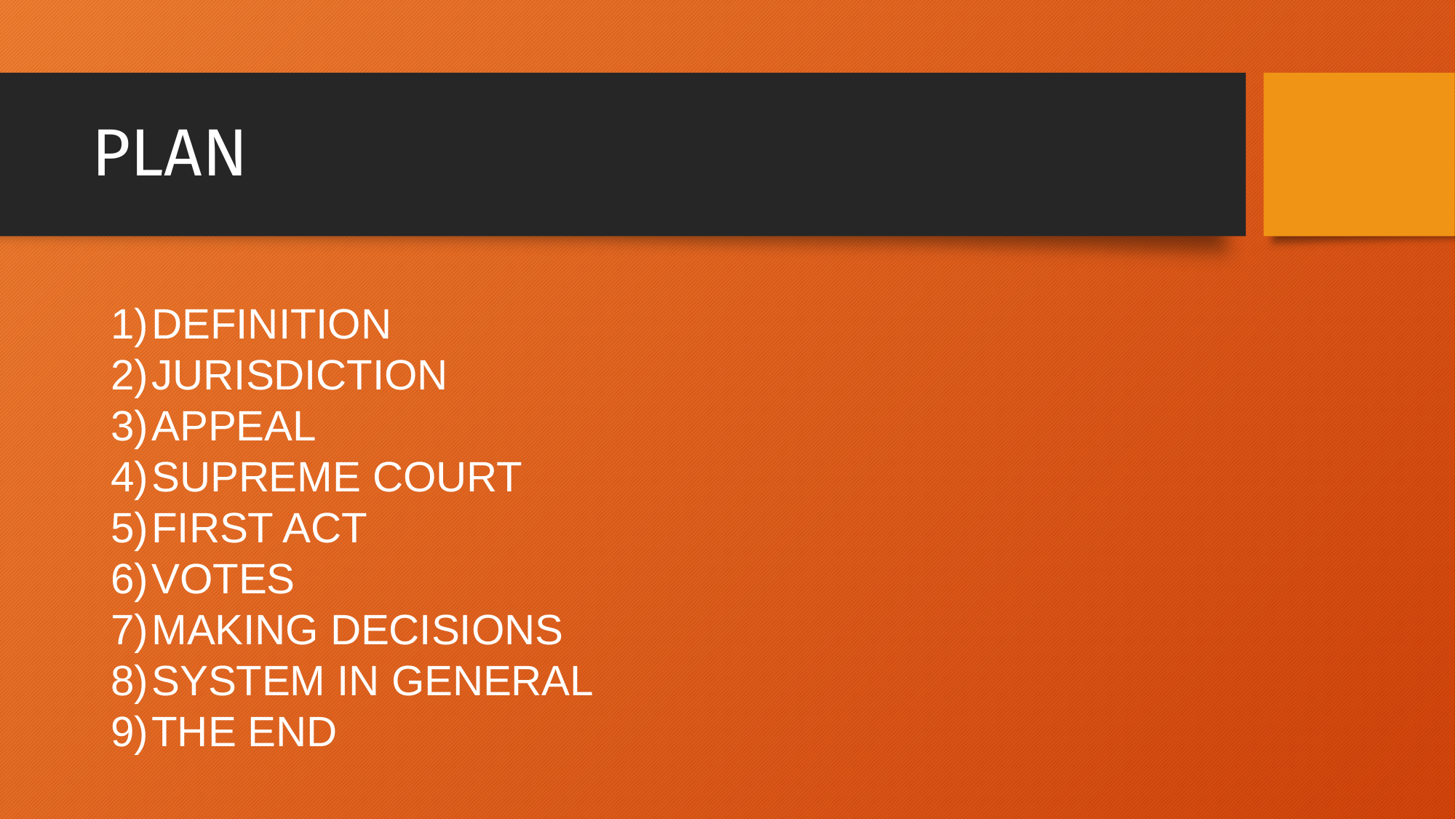

# PLAN
DEFINITION
JURISDICTION
APPEAL
SUPREME COURT
FIRST ACT
VOTES
MAKING DECISIONS
SYSTEM IN GENERAL
THE END